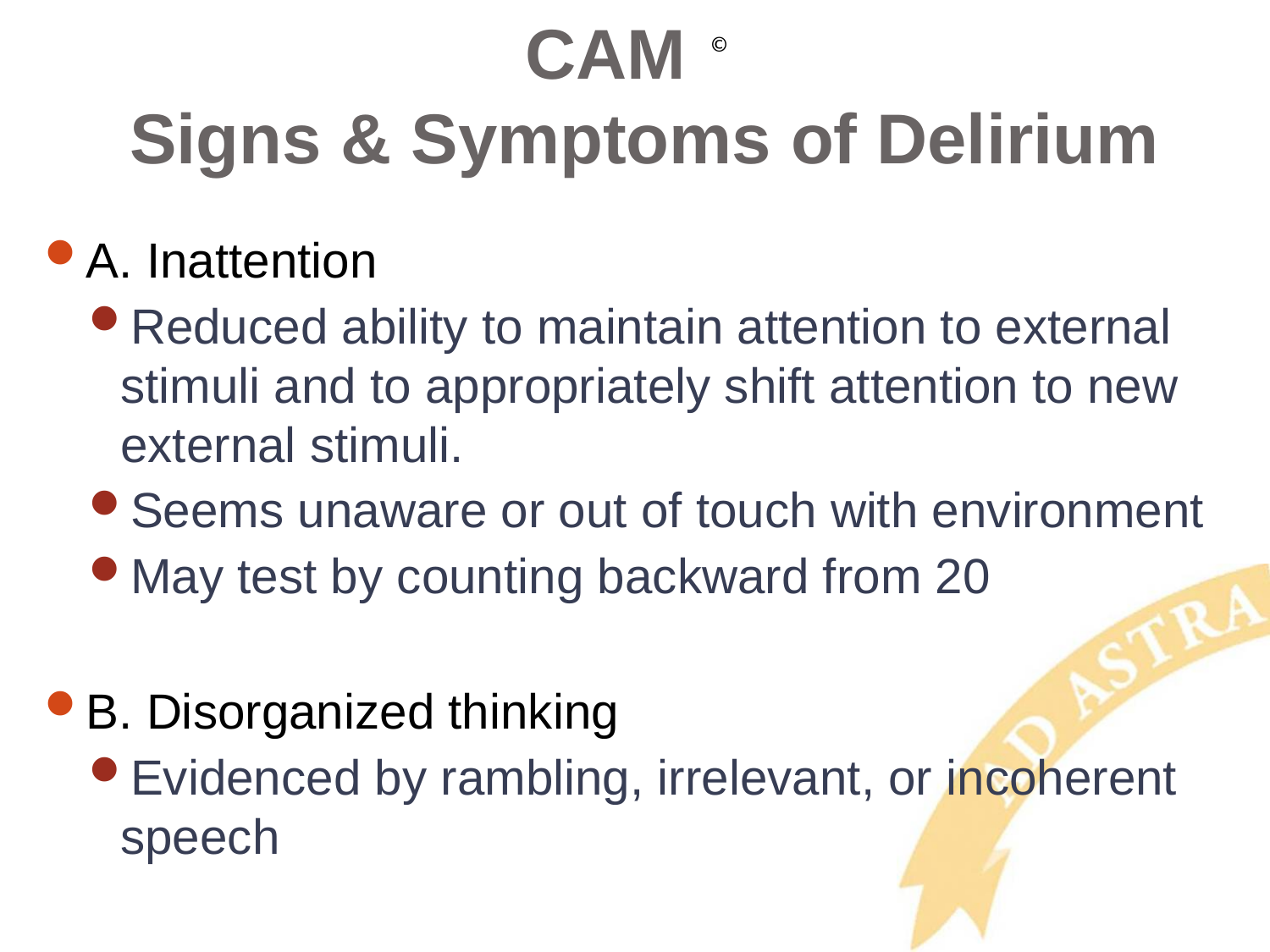

# CAM Signs & Symptoms of Delirium
©
A. Inattention
Reduced ability to maintain attention to external stimuli and to appropriately shift attention to new external stimuli.
Seems unaware or out of touch with environment
May test by counting backward from 20

B. Disorganized thinking
Evidenced by rambling, irrelevant, or incoherent speech